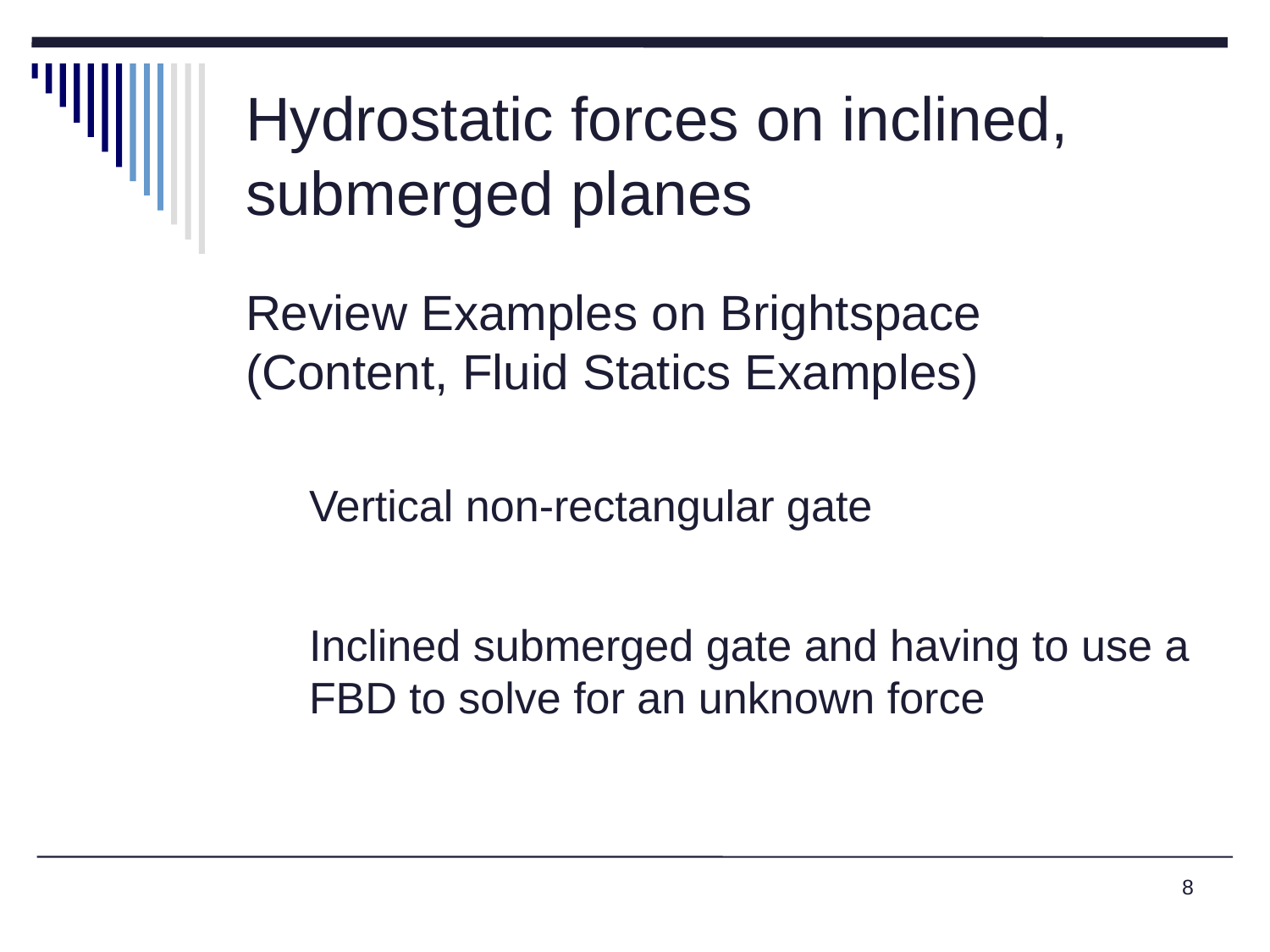

# Hydrostatic forces on inclined, submerged planes
Review Examples on Brightspace (Content, Fluid Statics Examples)

Vertical non-rectangular gate

Inclined submerged gate and having to use a FBD to solve for an unknown force

8